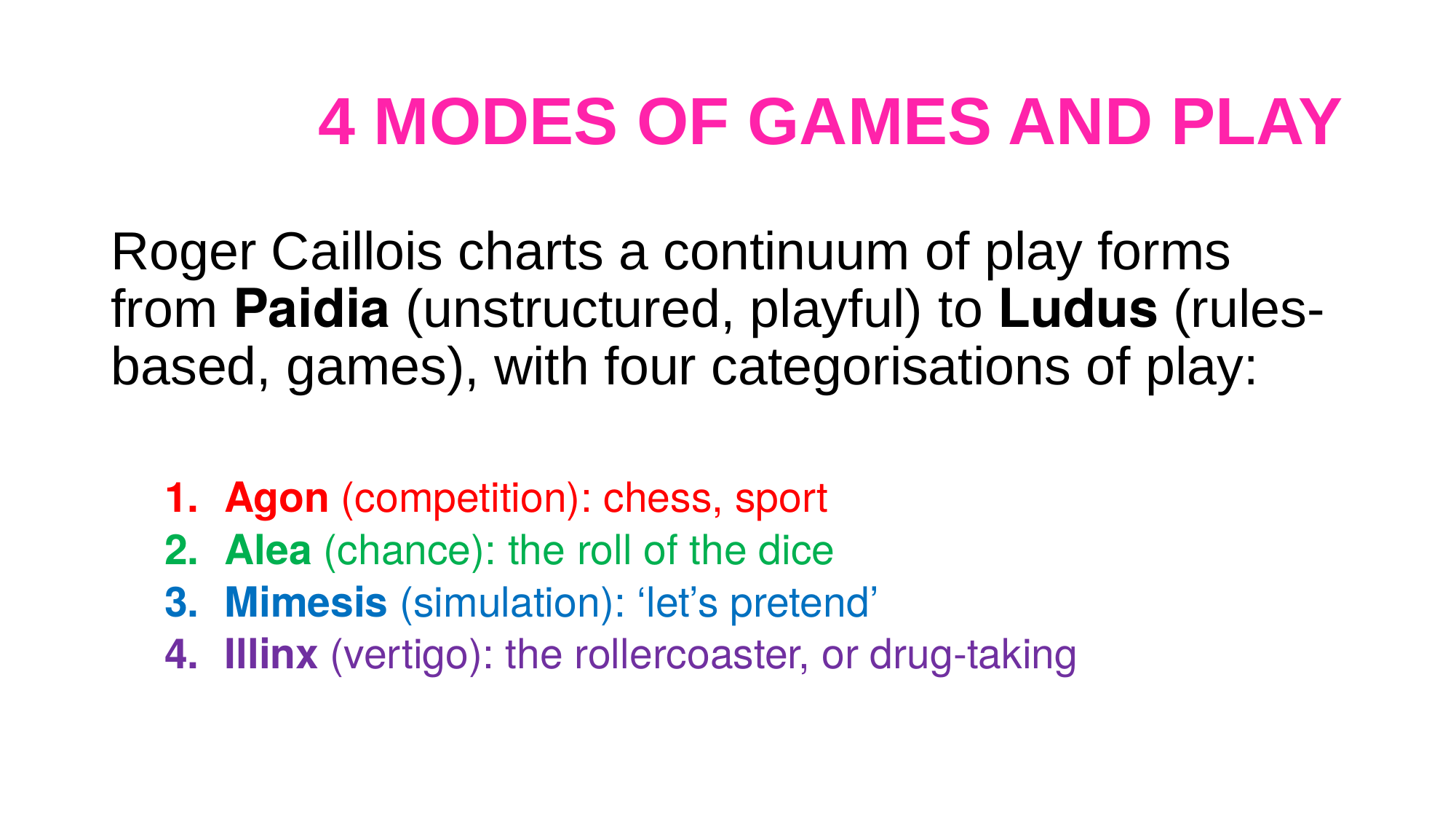

# 4 modes of games and play
Roger Caillois charts a continuum of play forms from Paidia (unstructured, playful) to Ludus (rules-based, games), with four categorisations of play:

Agon (competition): chess, sport
Alea (chance): the roll of the dice
Mimesis (simulation): ‘let’s pretend’
Illinx (vertigo): the rollercoaster, or drug-taking